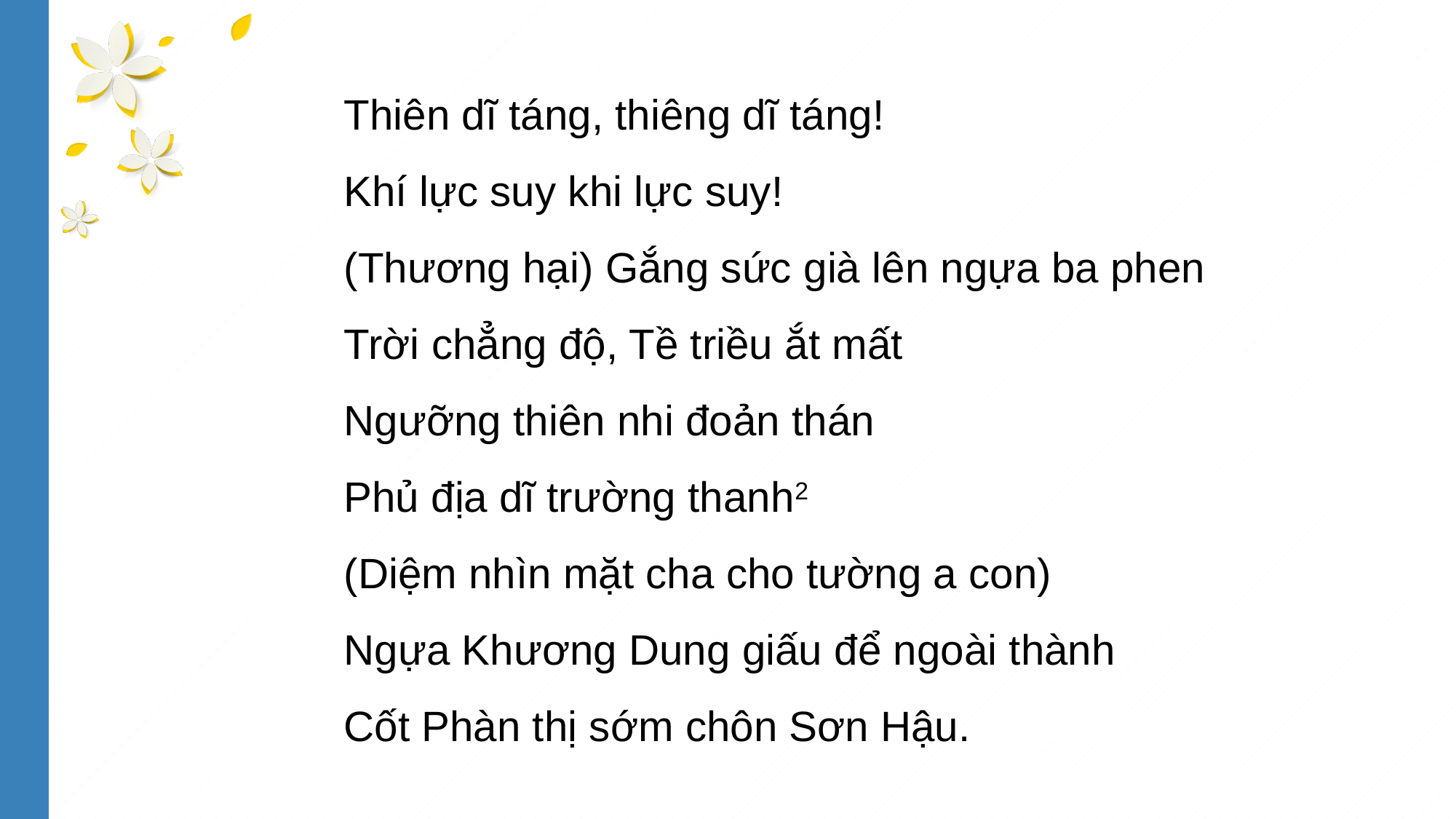

Thiên dĩ táng, thiêng dĩ táng!
Khí lực suy khi lực suy!
(Thương hại) Gắng sức già lên ngựa ba phen
Trời chẳng độ, Tề triều ắt mất
Ngưỡng thiên nhi đoản thán
Phủ địa dĩ trường thanh2
(Diệm nhìn mặt cha cho tường a con)
Ngựa Khương Dung giấu để ngoài thành
Cốt Phàn thị sớm chôn Sơn Hậu.